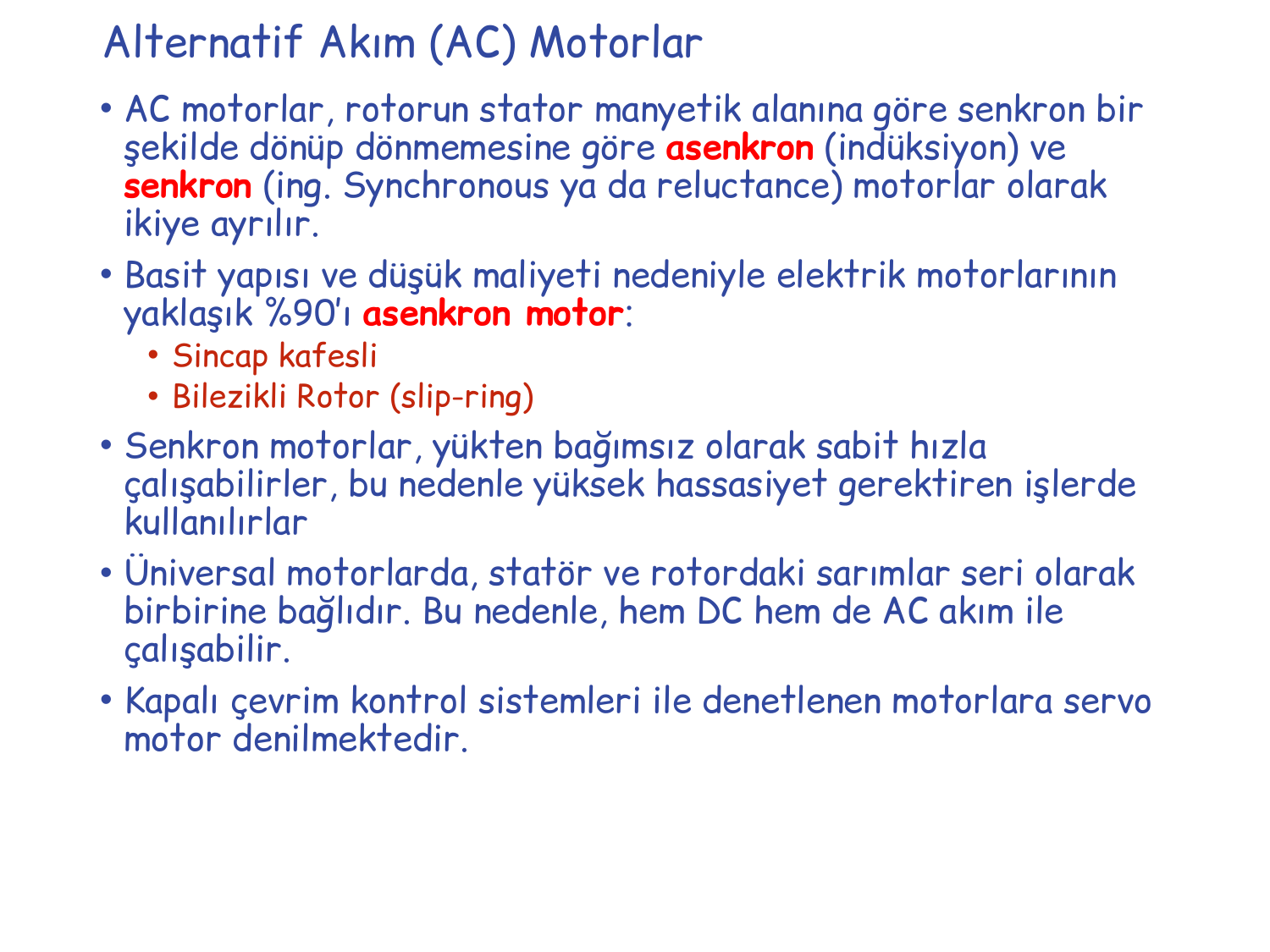

# Alternatif Akım (AC) Motorlar
AC motorlar, rotorun stator manyetik alanına göre senkron bir şekilde dönüp dönmemesine göre asenkron (indüksiyon) ve senkron (ing. Synchronous ya da reluctance) motorlar olarak ikiye ayrılır.
Basit yapısı ve düşük maliyeti nedeniyle elektrik motorlarının yaklaşık %90’ı asenkron motor:
Sincap kafesli
Bilezikli Rotor (slip-ring)
Senkron motorlar, yükten bağımsız olarak sabit hızla çalışabilirler, bu nedenle yüksek hassasiyet gerektiren işlerde kullanılırlar
Üniversal motorlarda, statör ve rotordaki sarımlar seri olarak birbirine bağlıdır. Bu nedenle, hem DC hem de AC akım ile çalışabilir.
Kapalı çevrim kontrol sistemleri ile denetlenen motorlara servo motor denilmektedir.